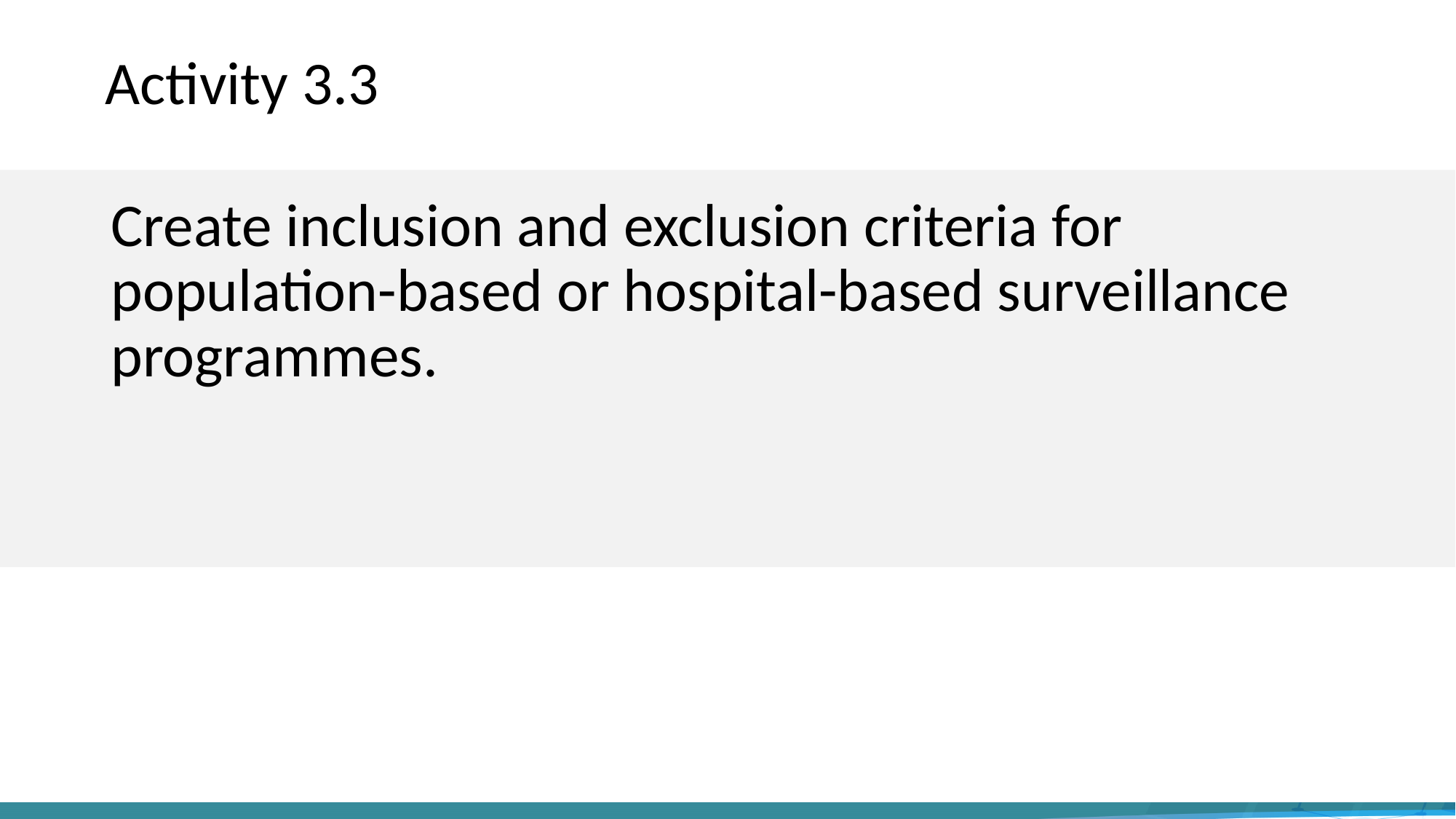

# Activity 3.3

Create inclusion and exclusion criteria for population-based or hospital-based surveillance programmes.